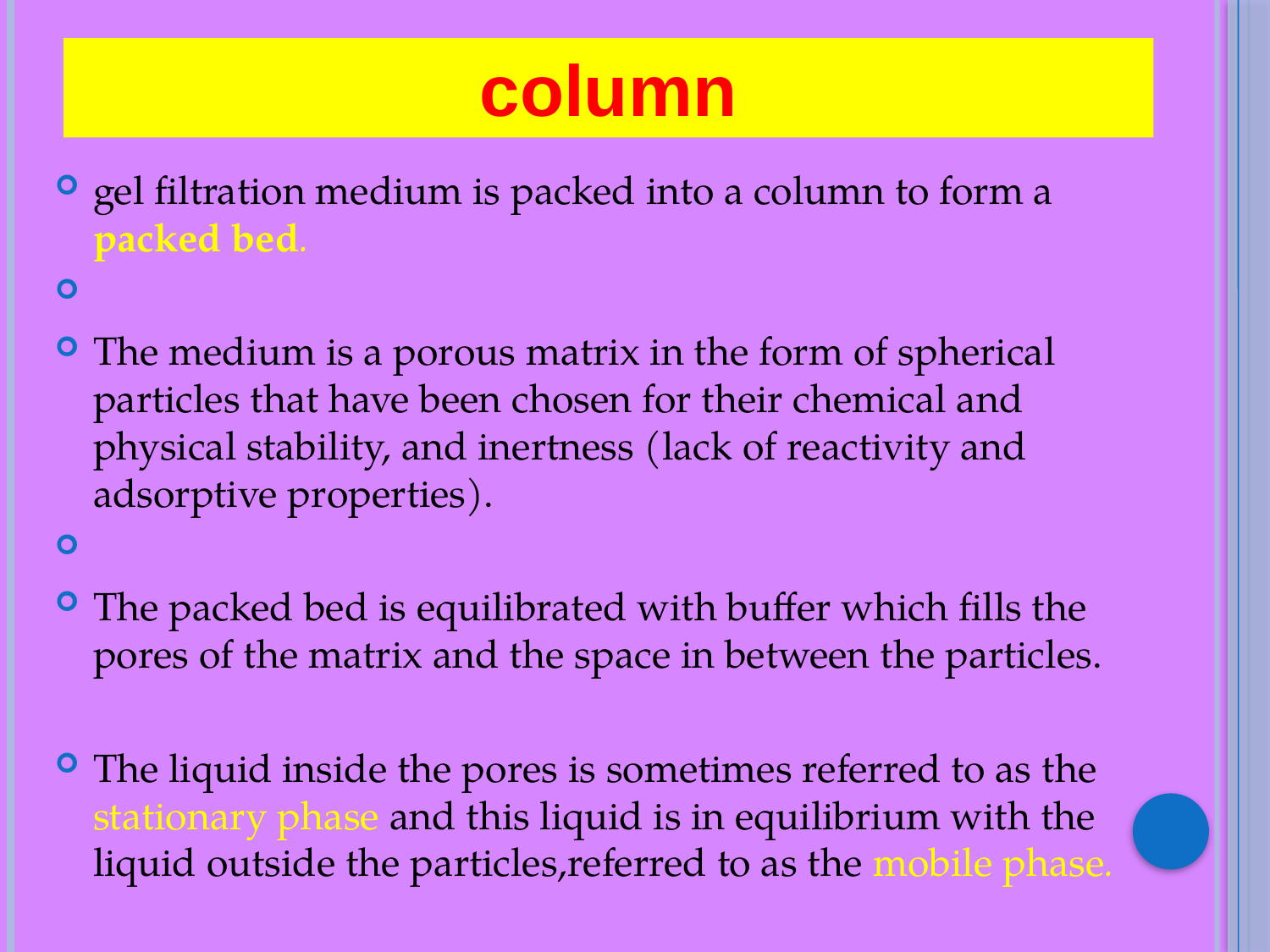

# column
gel filtration medium is packed into a column to form a packed bed.

The medium is a porous matrix in the form of spherical particles that have been chosen for their chemical and physical stability, and inertness (lack of reactivity and adsorptive properties).

The packed bed is equilibrated with buffer which fills the pores of the matrix and the space in between the particles.

The liquid inside the pores is sometimes referred to as the stationary phase and this liquid is in equilibrium with the liquid outside the particles,referred to as the mobile phase.